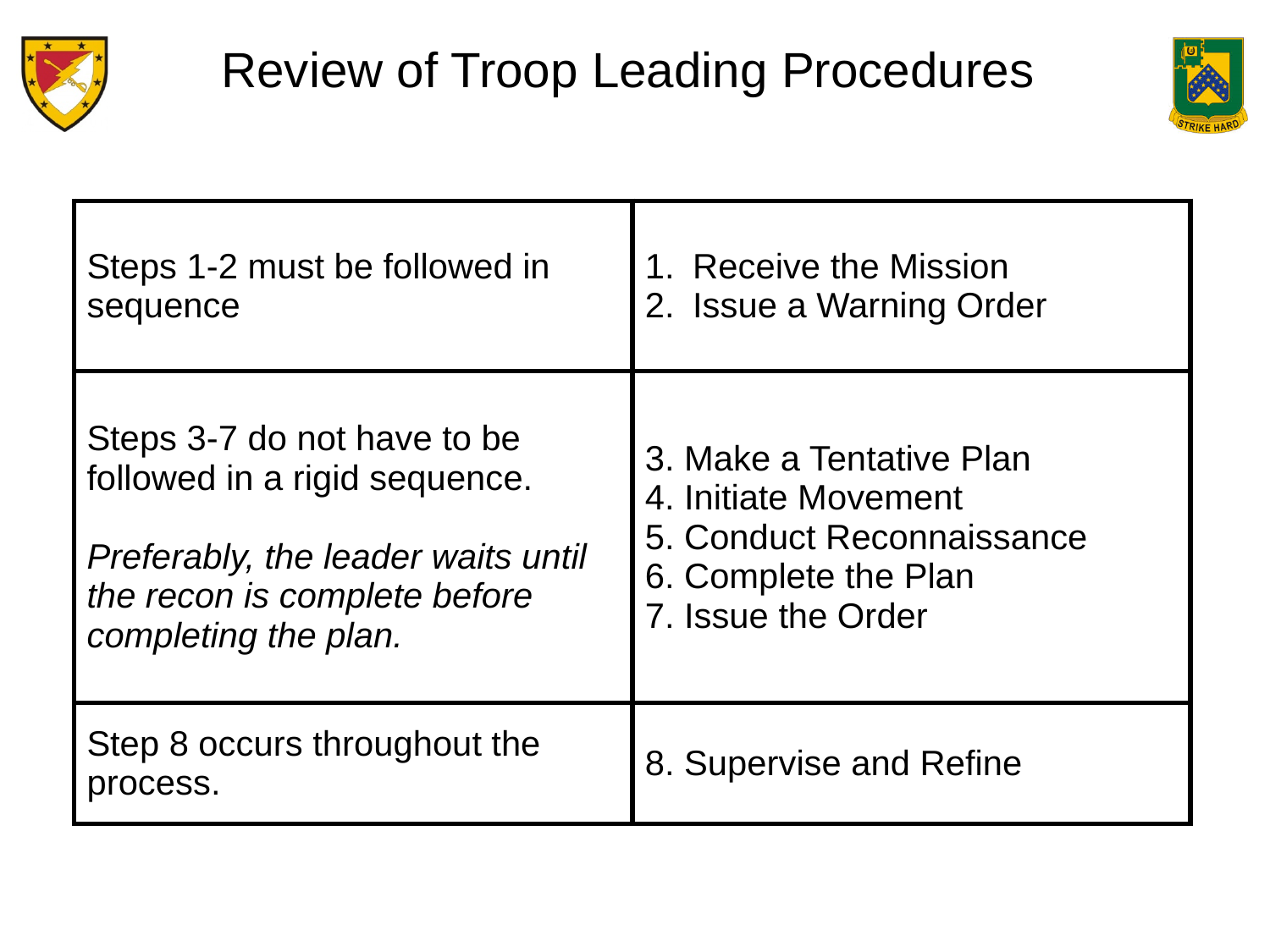

Review of Troop Leading Procedures
| Steps 1-2 must be followed in sequence | Receive the Mission Issue a Warning Order |
| --- | --- |
| Steps 3-7 do not have to be followed in a rigid sequence. Preferably, the leader waits until the recon is complete before completing the plan. | 3. Make a Tentative Plan 4. Initiate Movement 5. Conduct Reconnaissance 6. Complete the Plan 7. Issue the Order |
| Step 8 occurs throughout the process. | 8. Supervise and Refine |